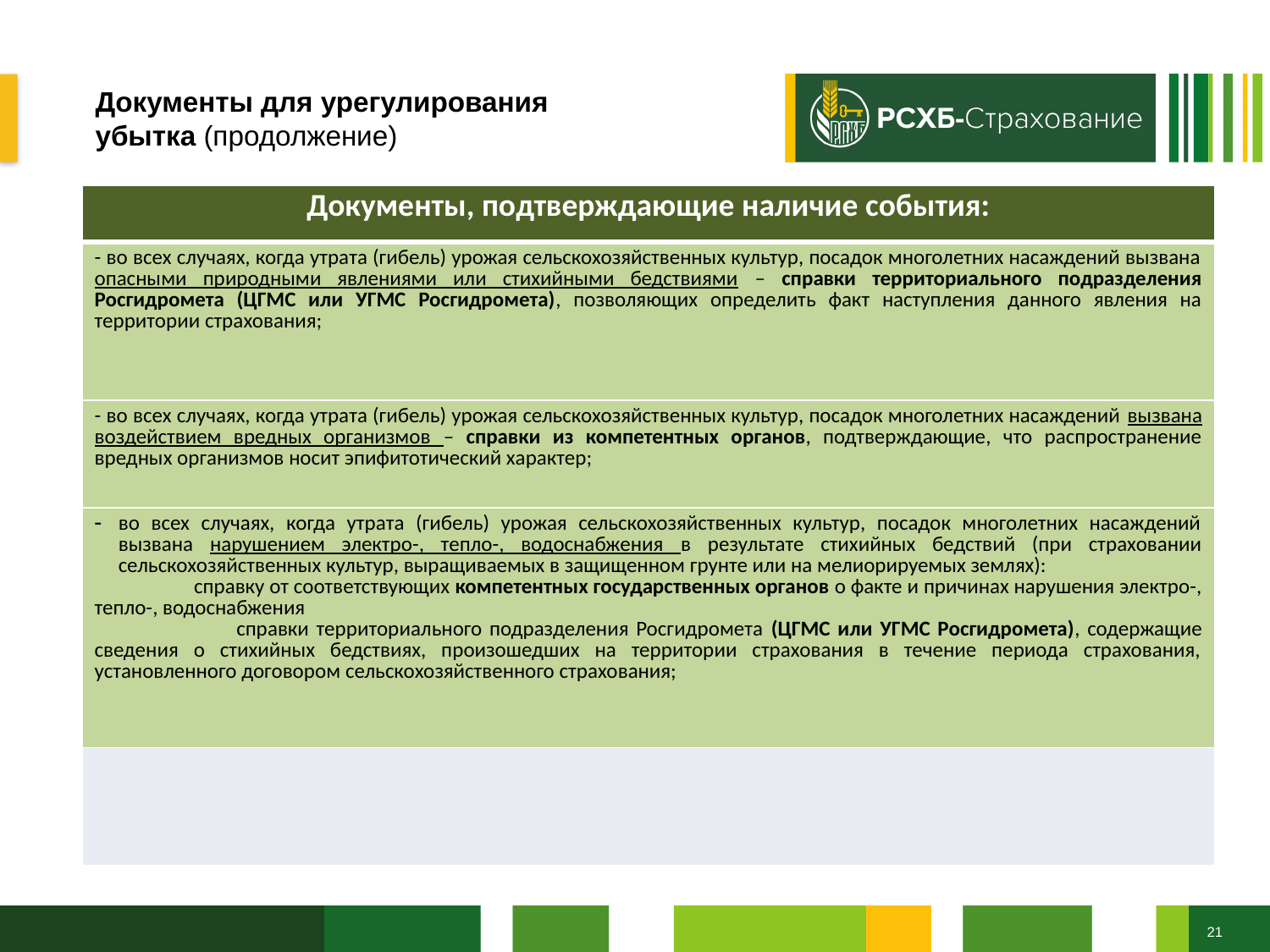

# Документы для урегулирования убытка (продолжение)
| Документы, подтверждающие наличие события: |
| --- |
| - во всех случаях, когда утрата (гибель) урожая сельскохозяйственных культур, посадок многолетних насаждений вызвана опасными природными явлениями или стихийными бедствиями – справки территориального подразделения Росгидромета (ЦГМС или УГМС Росгидромета), позволяющих определить факт наступления данного явления на территории страхования; |
| - во всех случаях, когда утрата (гибель) урожая сельскохозяйственных культур, посадок многолетних насаждений вызвана воздействием вредных организмов – справки из компетентных органов, подтверждающие, что распространение вредных организмов носит эпифитотический характер; |
| во всех случаях, когда утрата (гибель) урожая сельскохозяйственных культур, посадок многолетних насаждений вызвана нарушением электро-, тепло-, водоснабжения в результате стихийных бедствий (при страховании сельскохозяйственных культур, выращиваемых в защищенном грунте или на мелиорируемых землях): справку от соответствующих компетентных государственных органов о факте и причинах нарушения электро-, тепло-, водоснабжения справки территориального подразделения Росгидромета (ЦГМС или УГМС Росгидромета), содержащие сведения о стихийных бедствиях, произошедших на территории страхования в течение периода страхования, установленного договором сельскохозяйственного страхования; |
|  |

21